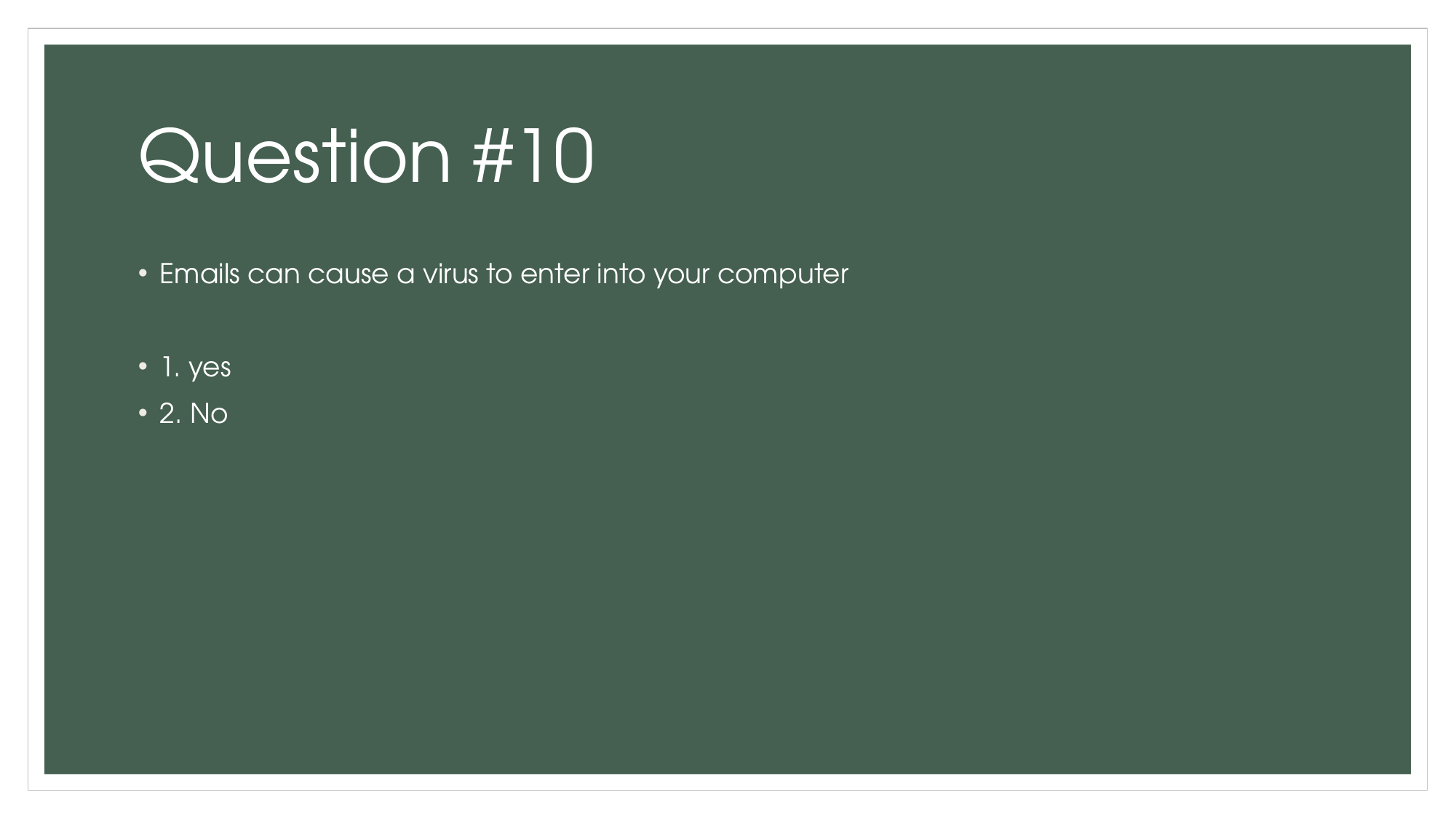

# Question #10
Emails can cause a virus to enter into your computer

1. yes
2. No